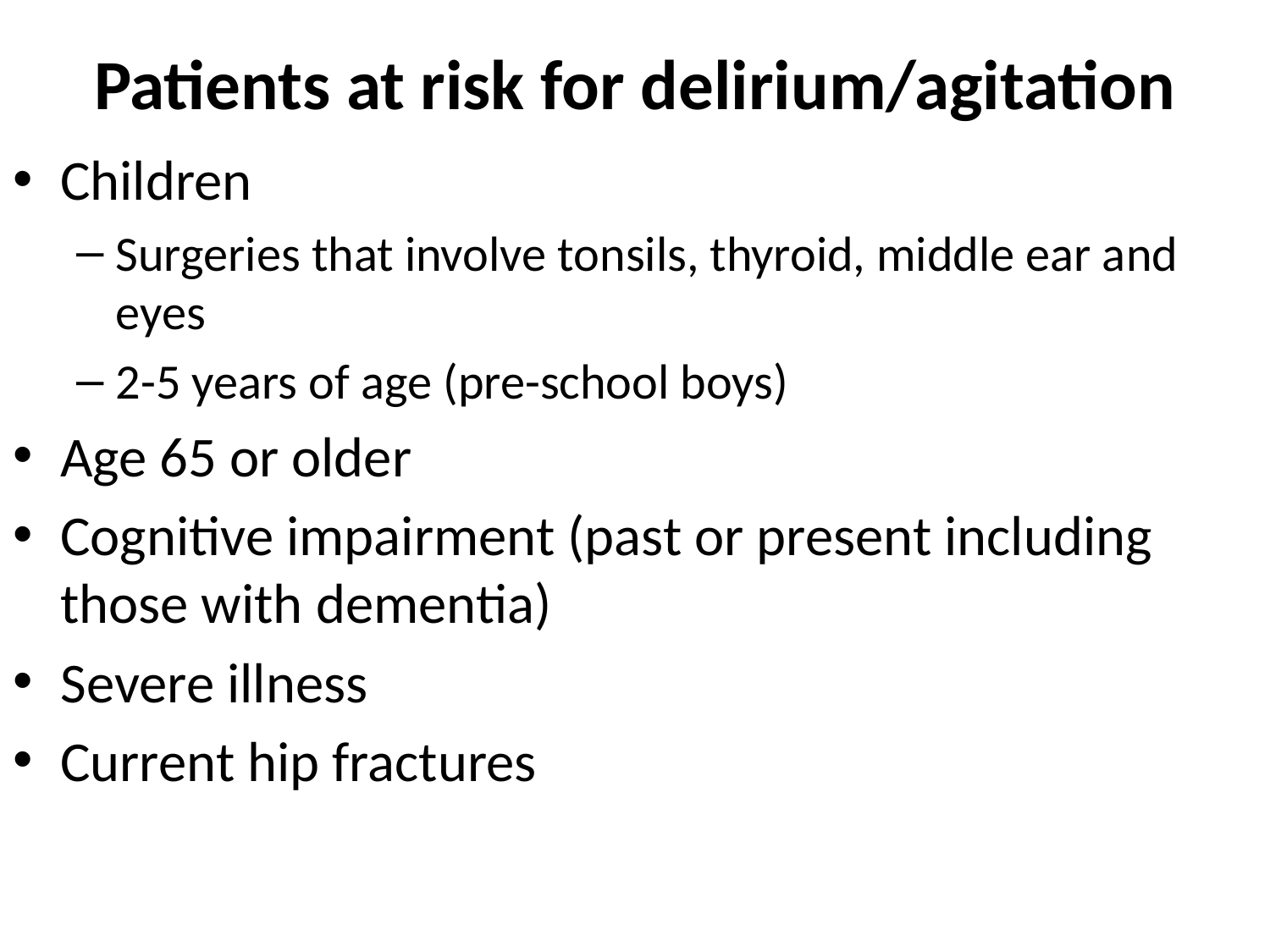

# Patients at risk for delirium/agitation
Children
Surgeries that involve tonsils, thyroid, middle ear and eyes
2-5 years of age (pre-school boys)
Age 65 or older
Cognitive impairment (past or present including those with dementia)
Severe illness
Current hip fractures